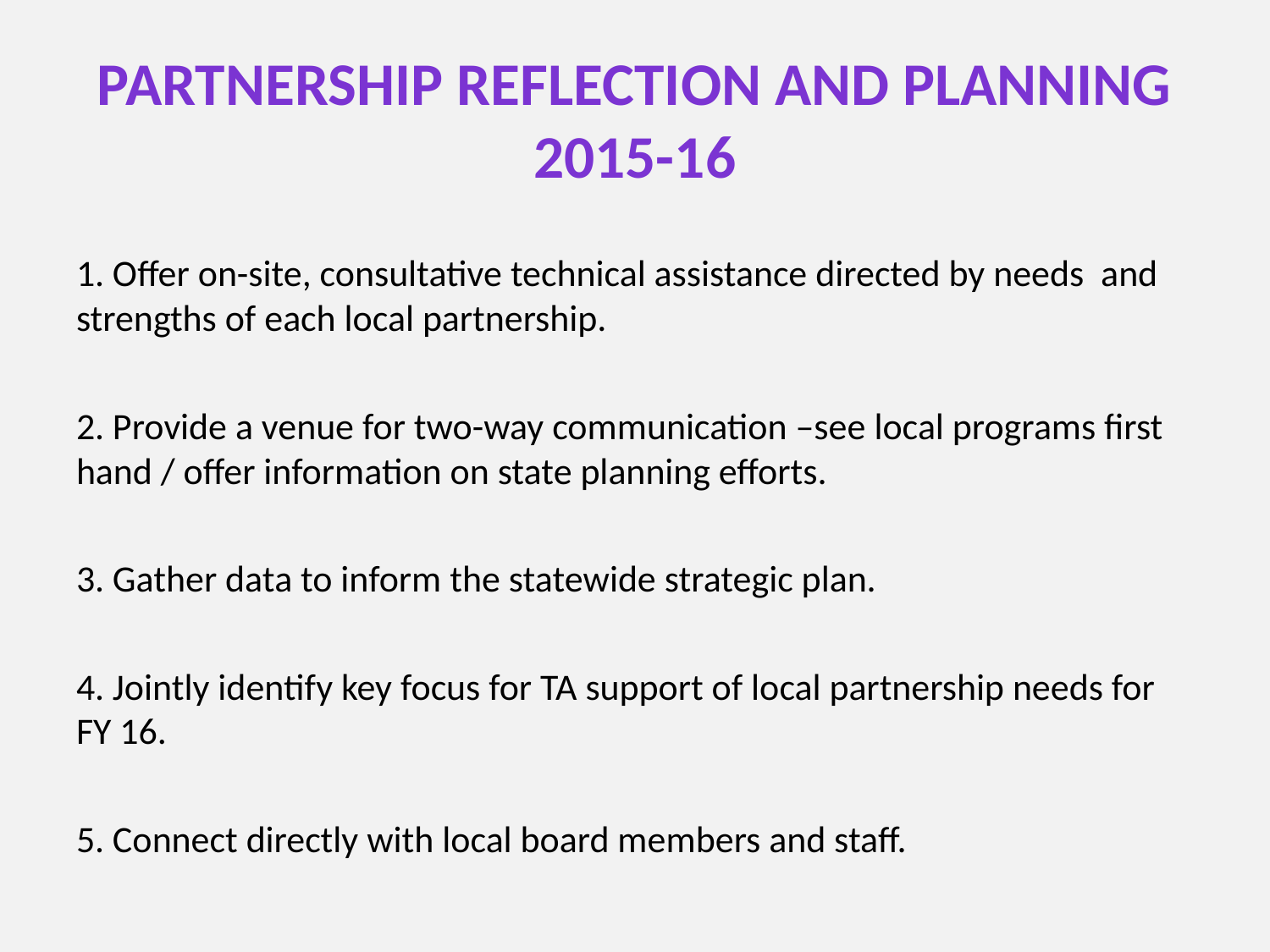

# PARTNERSHIP Reflection and Planning 2015-16
1. Offer on-site, consultative technical assistance directed by needs  and strengths of each local partnership.

2. Provide a venue for two-way communication –see local programs first hand / offer information on state planning efforts.

3. Gather data to inform the statewide strategic plan.

4. Jointly identify key focus for TA support of local partnership needs for FY 16.

5. Connect directly with local board members and staff.